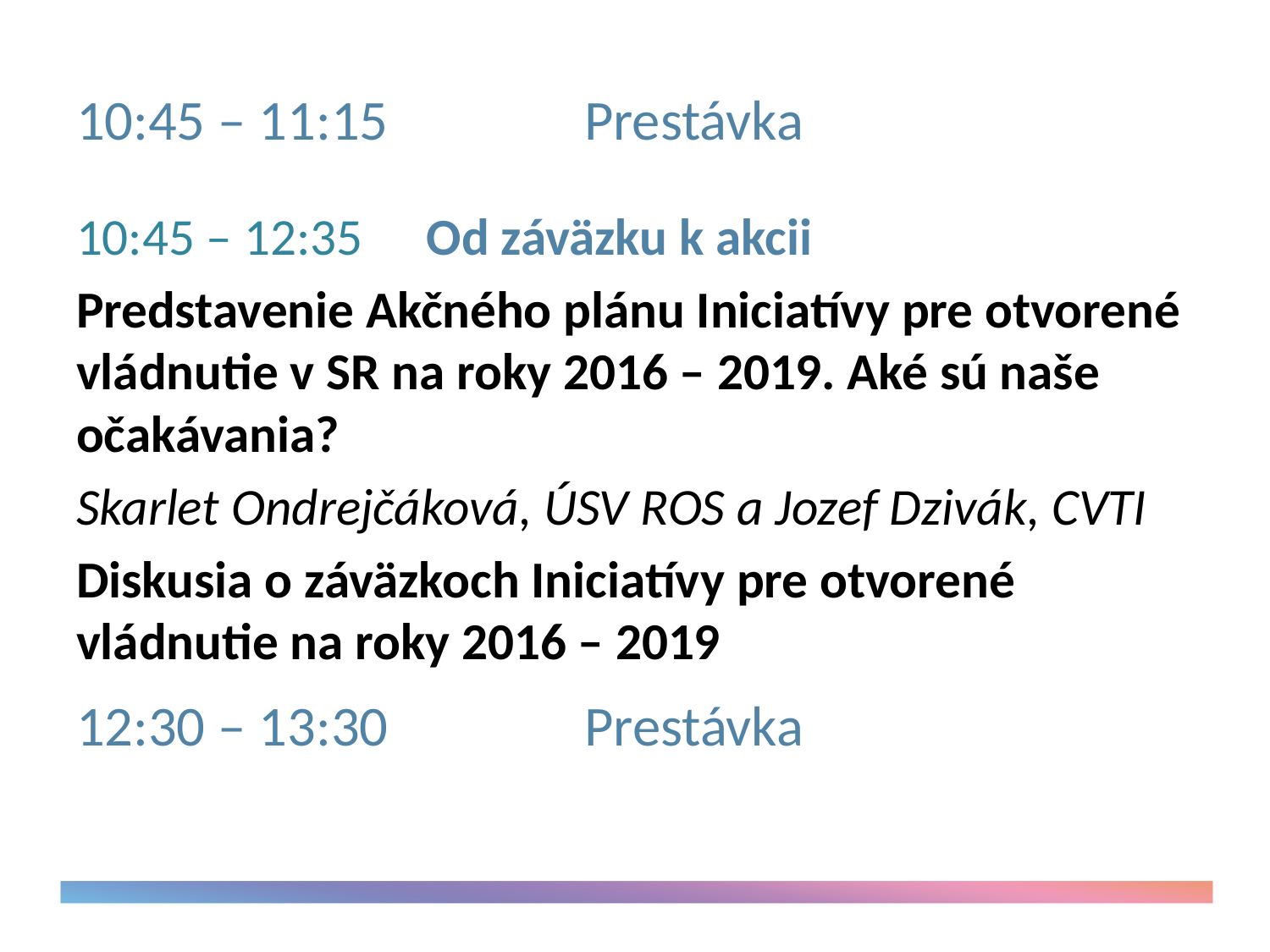

# 10:45 – 11:15	 	Prestávka
10:45 – 12:35		Od záväzku k akcii
Predstavenie Akčného plánu Iniciatívy pre otvorené vládnutie v SR na roky 2016 – 2019. Aké sú naše očakávania?
Skarlet Ondrejčáková, ÚSV ROS a Jozef Dzivák, CVTI
Diskusia o záväzkoch Iniciatívy pre otvorené vládnutie na roky 2016 – 2019
12:30 – 13:30	 	Prestávka